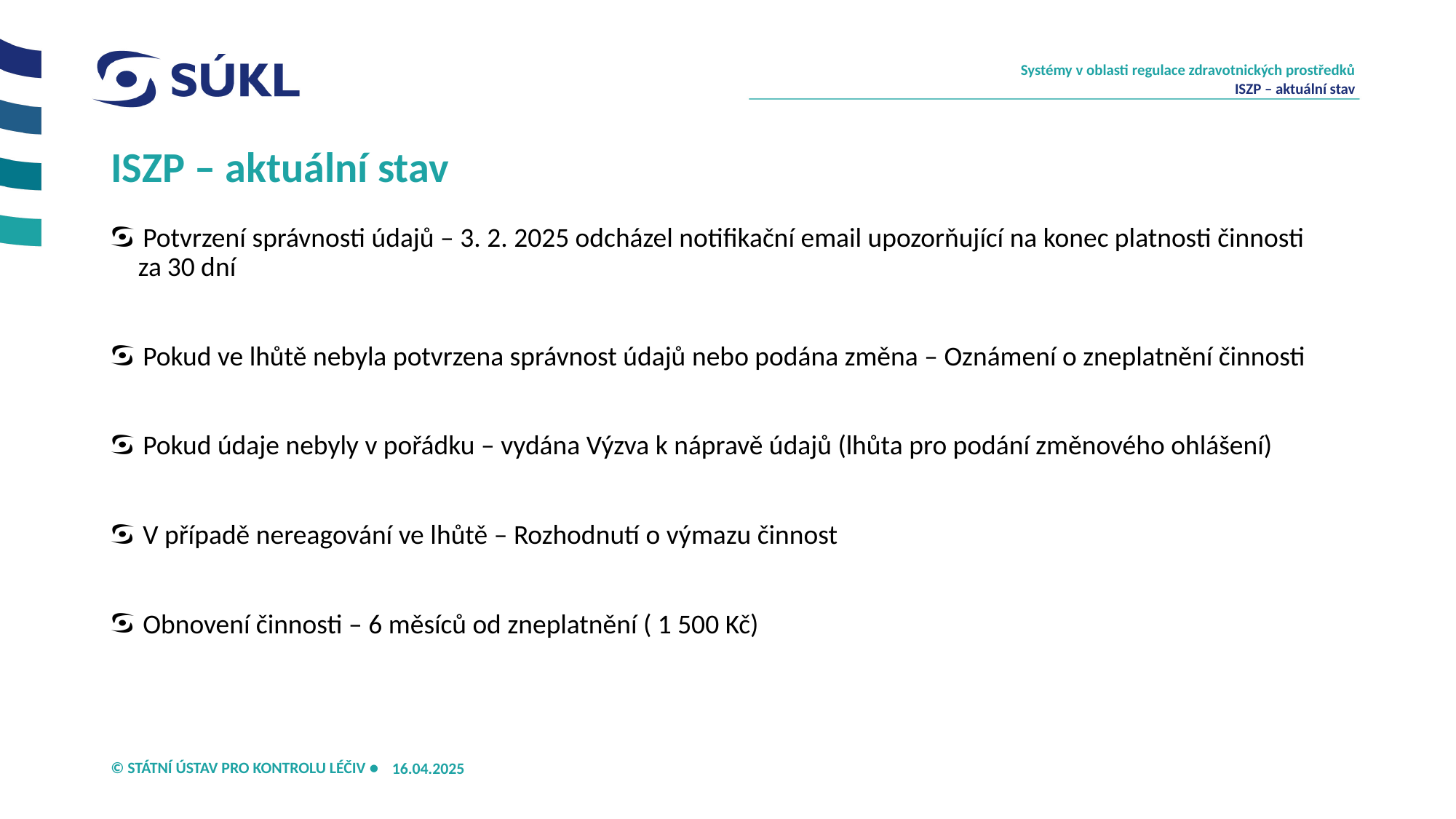

Systémy v oblasti regulace zdravotnických prostředků
ISZP – aktuální stav
# ISZP – aktuální stav
Potvrzení správnosti údajů – 3. 2. 2025 odcházel notifikační email upozorňující na konec platnosti činnosti za 30 dní

Pokud ve lhůtě nebyla potvrzena správnost údajů nebo podána změna – Oznámení o zneplatnění činnosti

Pokud údaje nebyly v pořádku – vydána Výzva k nápravě údajů (lhůta pro podání změnového ohlášení)

V případě nereagování ve lhůtě – Rozhodnutí o výmazu činnost

Obnovení činnosti – 6 měsíců od zneplatnění ( 1 500 Kč)

16.04.2025